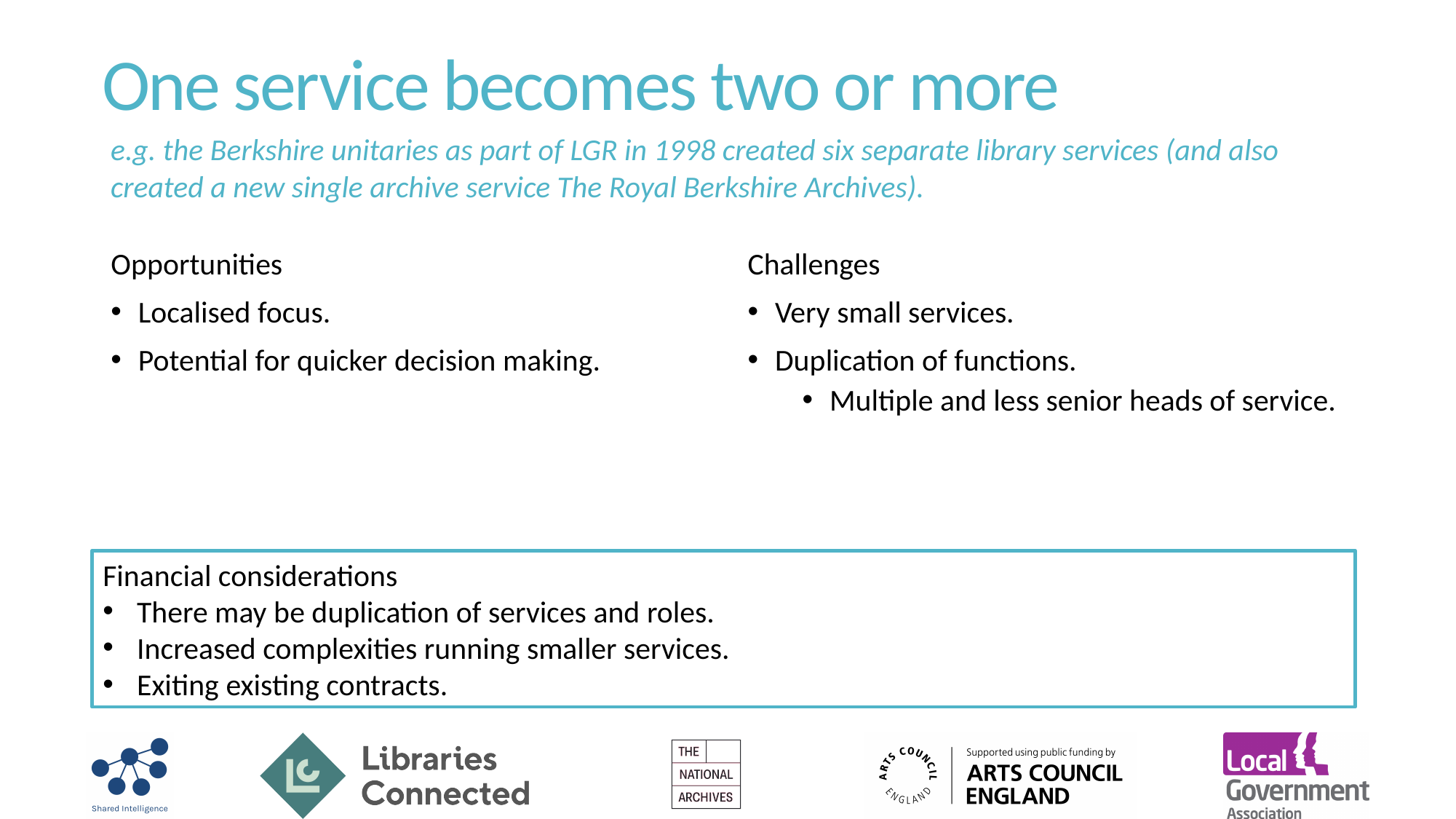

# One service becomes two or more
e.g. the Berkshire unitaries as part of LGR in 1998 created six separate library services (and also created a new single archive service The Royal Berkshire Archives).
Opportunities
Localised focus.
Potential for quicker decision making.
Challenges
Very small services.
Duplication of functions.
Multiple and less senior heads of service.

Financial considerations
There may be duplication of services and roles.
Increased complexities running smaller services.
Exiting existing contracts.